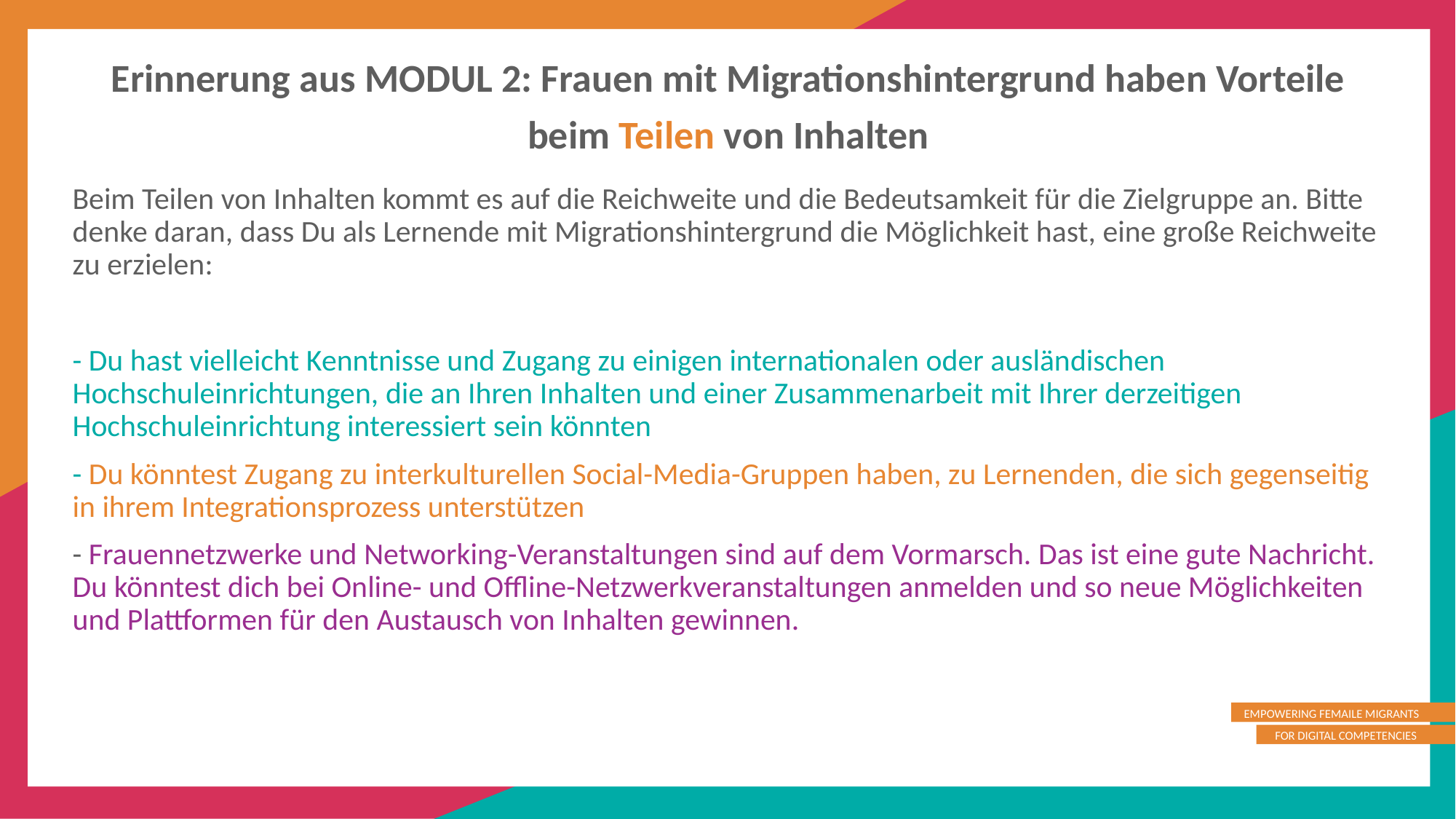

Erinnerung aus MODUL 2: Frauen mit Migrationshintergrund haben Vorteile beim Teilen von Inhalten

Beim Teilen von Inhalten kommt es auf die Reichweite und die Bedeutsamkeit für die Zielgruppe an. Bitte denke daran, dass Du als Lernende mit Migrationshintergrund die Möglichkeit hast, eine große Reichweite zu erzielen:

- Du hast vielleicht Kenntnisse und Zugang zu einigen internationalen oder ausländischen Hochschuleinrichtungen, die an Ihren Inhalten und einer Zusammenarbeit mit Ihrer derzeitigen Hochschuleinrichtung interessiert sein könnten
- Du könntest Zugang zu interkulturellen Social-Media-Gruppen haben, zu Lernenden, die sich gegenseitig in ihrem Integrationsprozess unterstützen
- Frauennetzwerke und Networking-Veranstaltungen sind auf dem Vormarsch. Das ist eine gute Nachricht. Du könntest dich bei Online- und Offline-Netzwerkveranstaltungen anmelden und so neue Möglichkeiten und Plattformen für den Austausch von Inhalten gewinnen.